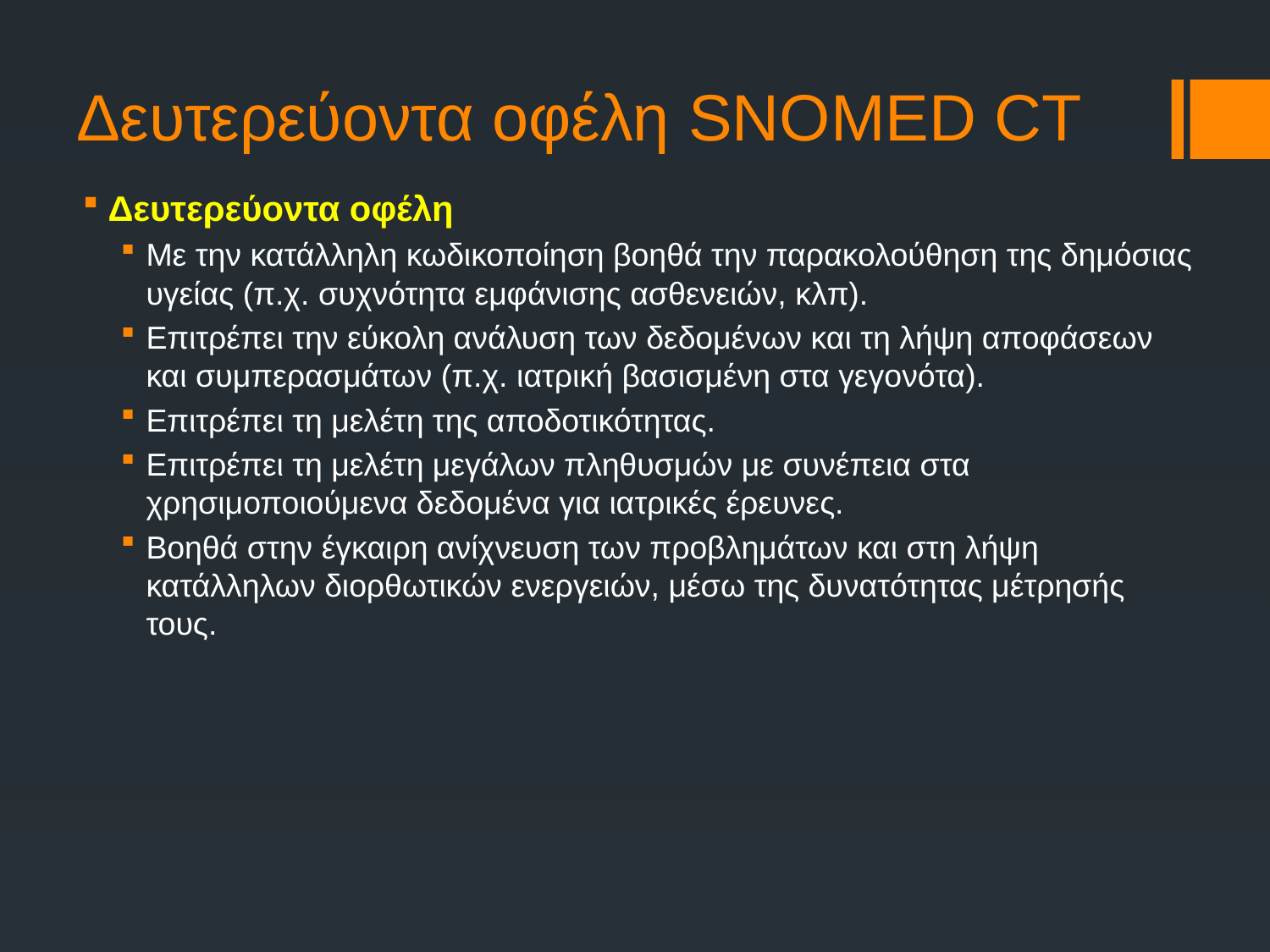

# Δευτερεύοντα οφέλη SNOMED CT
Δευτερεύοντα οφέλη
Με την κατάλληλη κωδικοποίηση βοηθά την παρακολούθηση της δημόσιας υγείας (π.χ. συχνότητα εμφάνισης ασθενειών, κλπ).
Επιτρέπει την εύκολη ανάλυση των δεδομένων και τη λήψη αποφάσεων και συμπερασμάτων (π.χ. ιατρική βασισμένη στα γεγονότα).
Επιτρέπει τη μελέτη της αποδοτικότητας.
Επιτρέπει τη μελέτη μεγάλων πληθυσμών με συνέπεια στα χρησιμοποιούμενα δεδομένα για ιατρικές έρευνες.
Βοηθά στην έγκαιρη ανίχνευση των προβλημάτων και στη λήψη κατάλληλων διορθωτικών ενεργειών, μέσω της δυνατότητας μέτρησής τους.